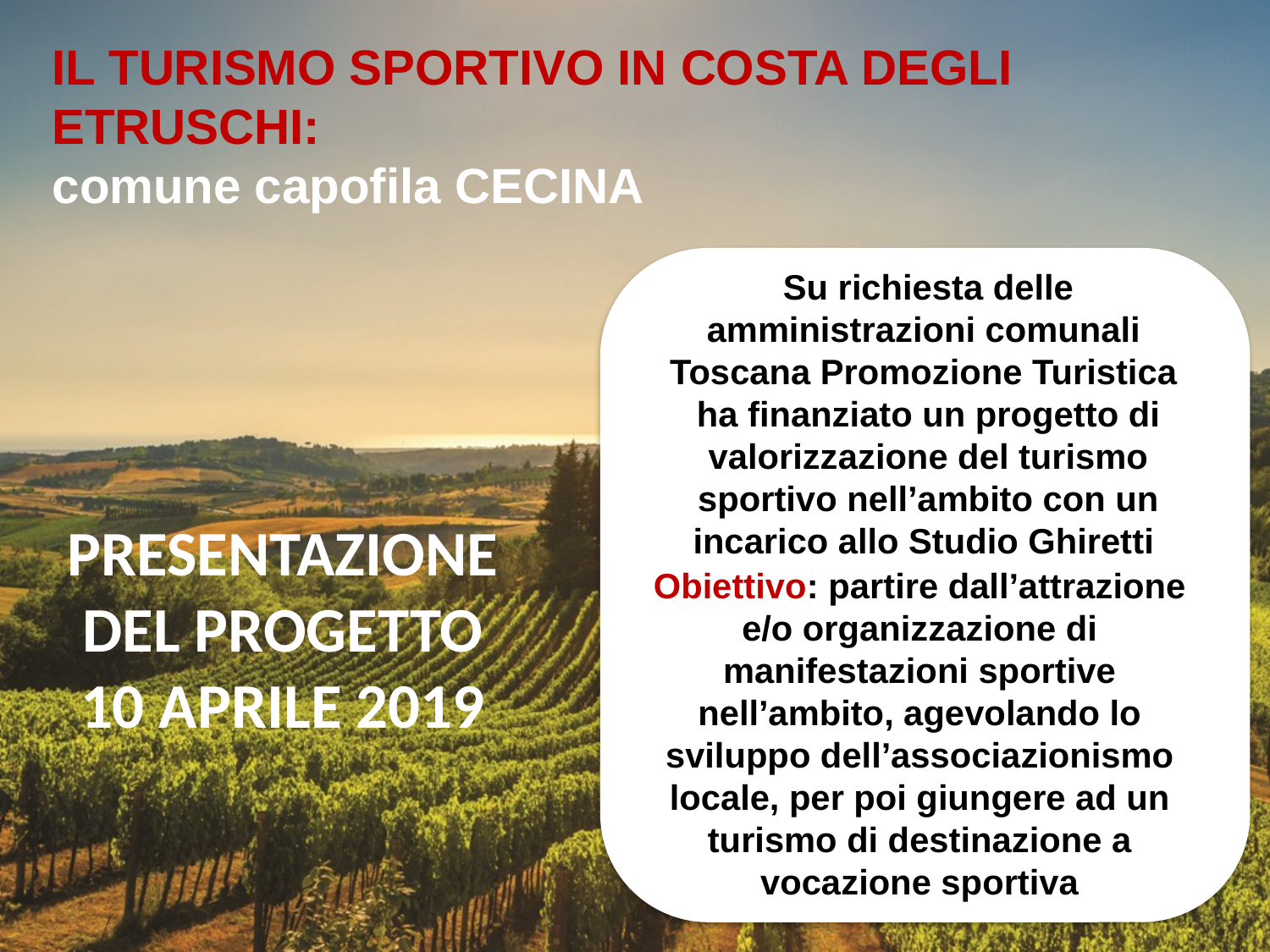

IL TURISMO SPORTIVO IN COSTA DEGLI ETRUSCHI:
comune capofila CECINA

Su richiesta delle amministrazioni comunali
Toscana Promozione Turistica
ha finanziato un progetto di valorizzazione del turismo sportivo nell’ambito con un incarico allo Studio Ghiretti
PRESENTAZIONE DEL PROGETTO
10 APRILE 2019

Obiettivo: partire dall’attrazione e/o organizzazione di manifestazioni sportive nell’ambito, agevolando lo sviluppo dell’associazionismo locale, per poi giungere ad un turismo di destinazione a vocazione sportiva